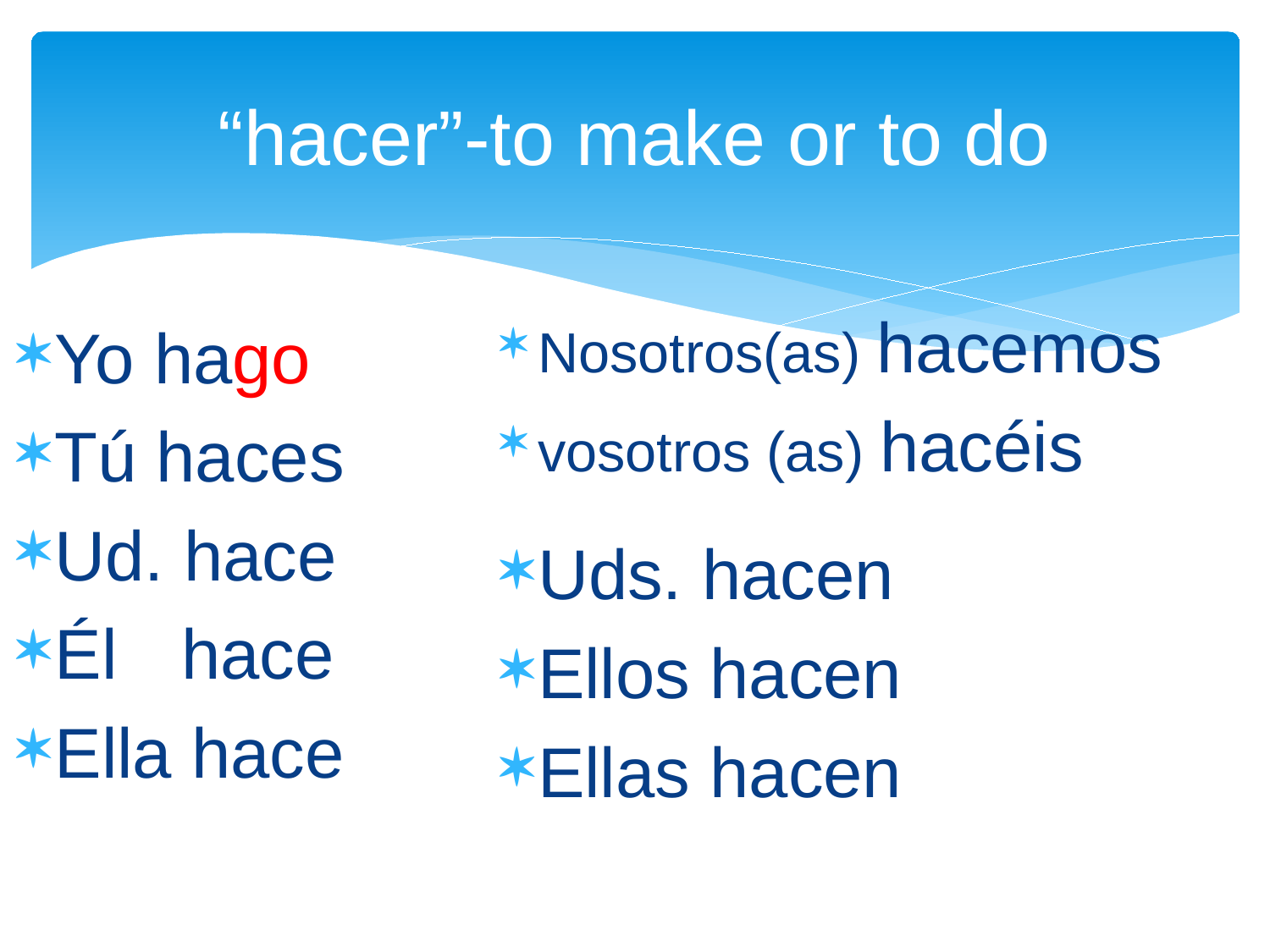

# “hacer”-to make or to do
Nosotros(as) hacemos
vosotros (as) hacéis

Uds. hacen
Ellos hacen
Ellas hacen

Yo hago
Tú haces
Ud. hace
Él	hace
Ella hace